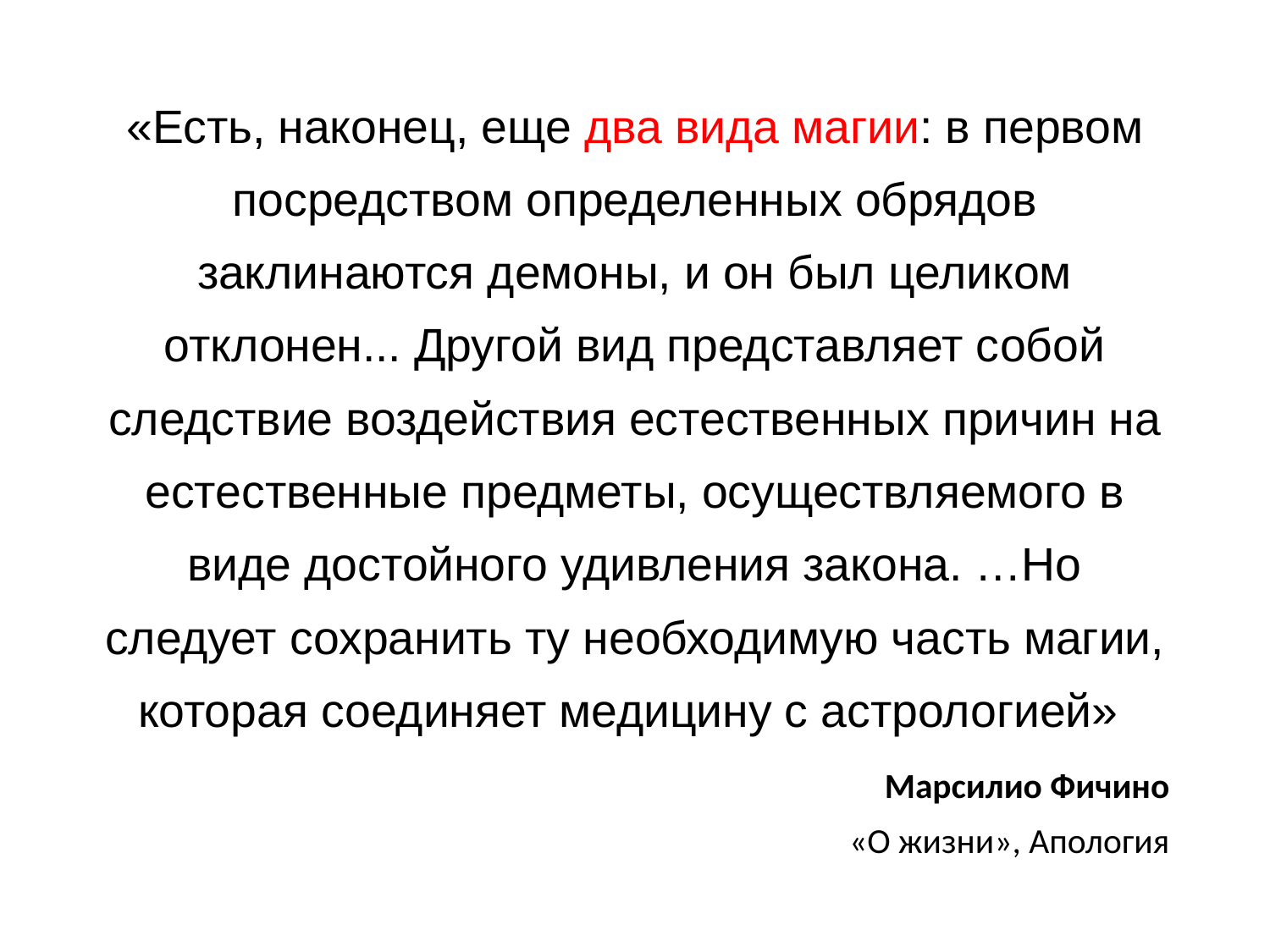

«Есть, наконец, еще два вида магии: в первом посредством определенных обрядов заклинаются демоны, и он был целиком отклонен... Другой вид представляет собой следствие воздействия естественных причин на естественные предметы, осуществляемого в виде достойного удивления закона. …Но следует сохранить ту необходимую часть магии, которая соединяет медицину с астрологией»
Марсилио Фичино
«О жизни», Апология